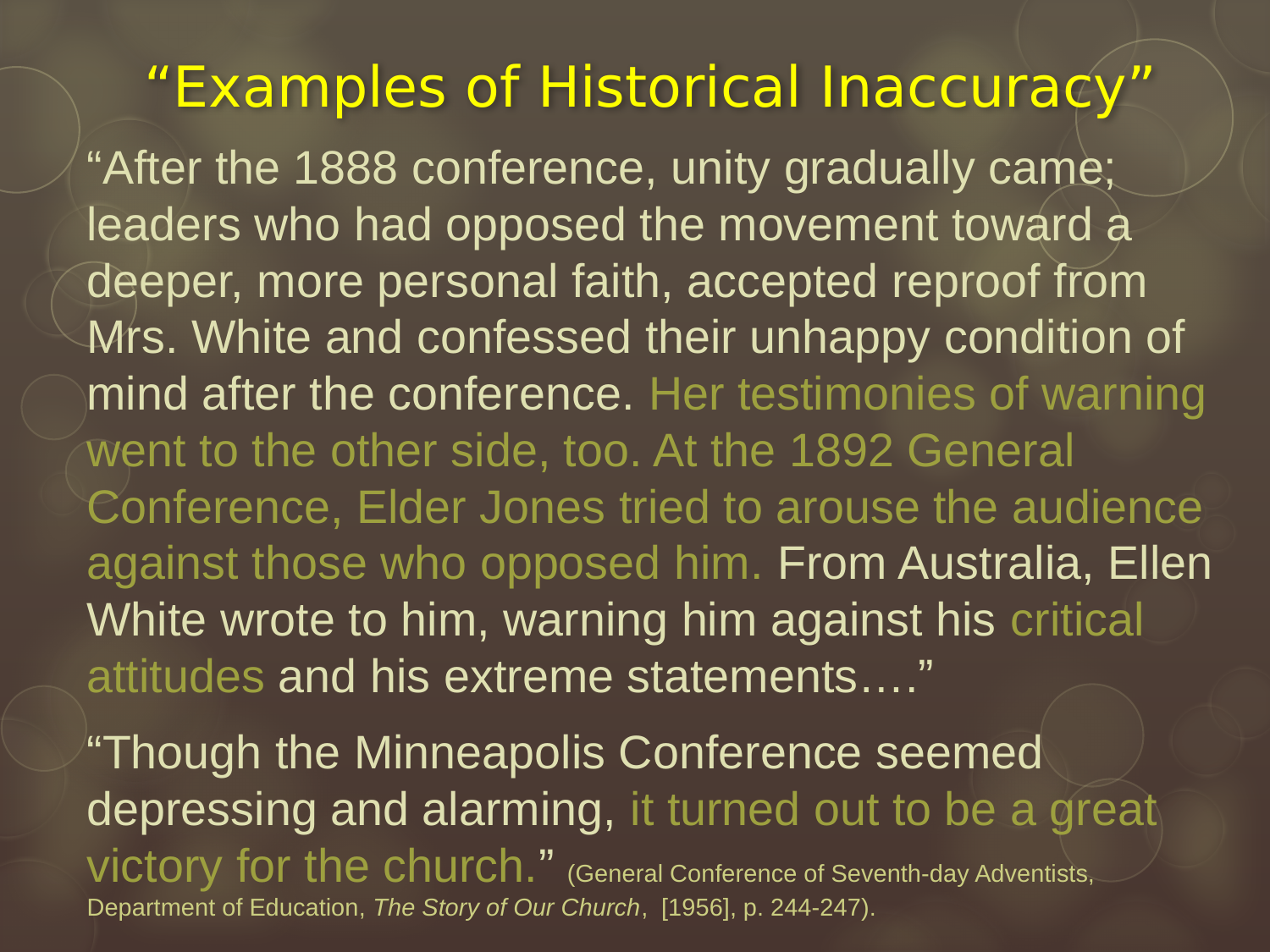

# “Examples of Historical Inaccuracy”
“After the 1888 conference, unity gradually came; leaders who had opposed the movement toward a deeper, more personal faith, accepted reproof from Mrs. White and confessed their unhappy condition of mind after the conference. Her testimonies of warning went to the other side, too. At the 1892 General Conference, Elder Jones tried to arouse the audience  against those who opposed him. From Australia, Ellen White wrote to him, warning him against his critical attitudes and his extreme statements….”
“Though the Minneapolis Conference seemed depressing and alarming, it turned out to be a great victory for the church.” (General Conference of Seventh-day Adventists, Department of Education, The Story of Our Church,  [1956], p. 244-247).